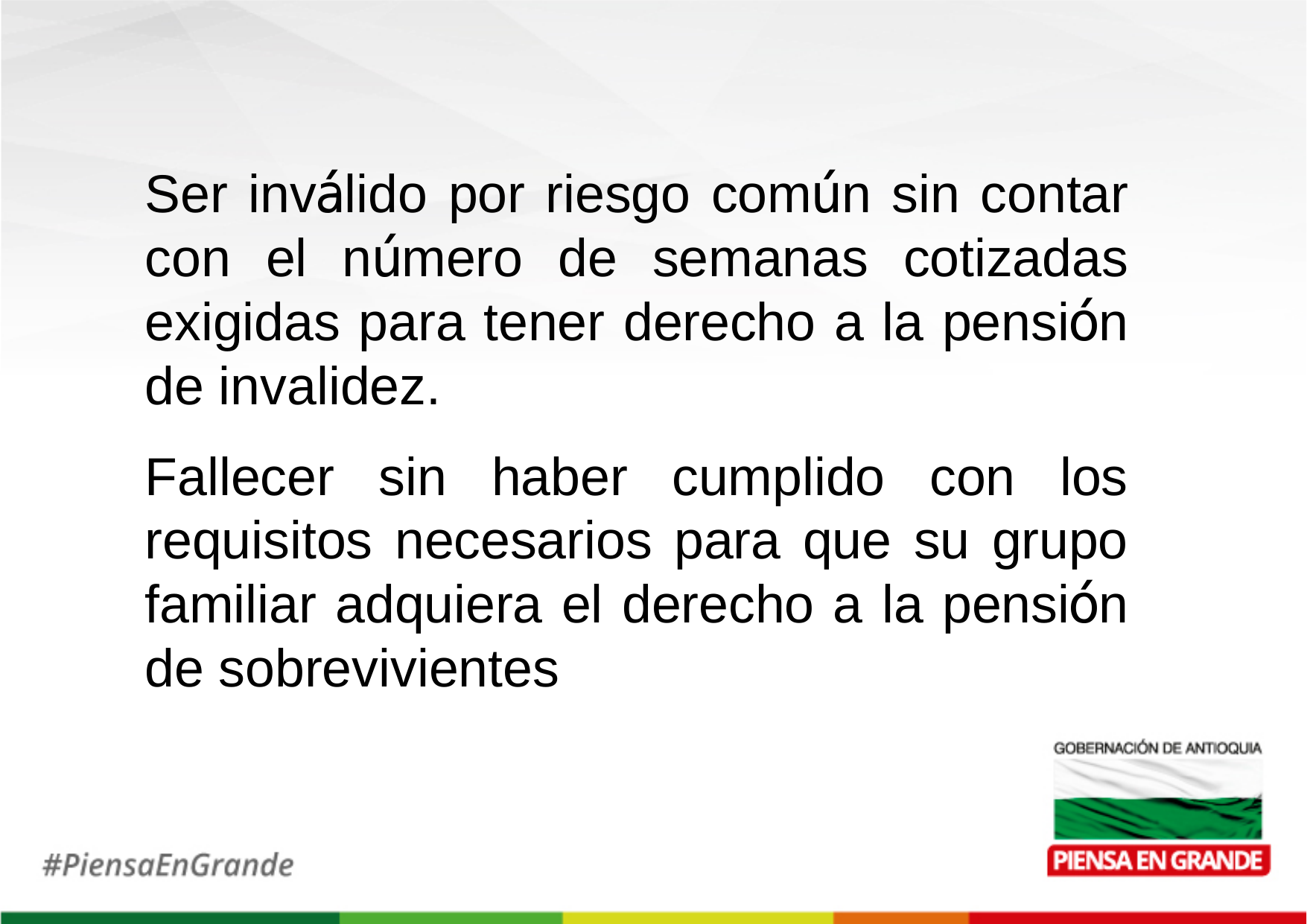

Ser inválido por riesgo común sin contar con el número de semanas cotizadas exigidas para tener derecho a la pensión de invalidez.
Fallecer sin haber cumplido con los requisitos necesarios para que su grupo familiar adquiera el derecho a la pensión de sobrevivientes